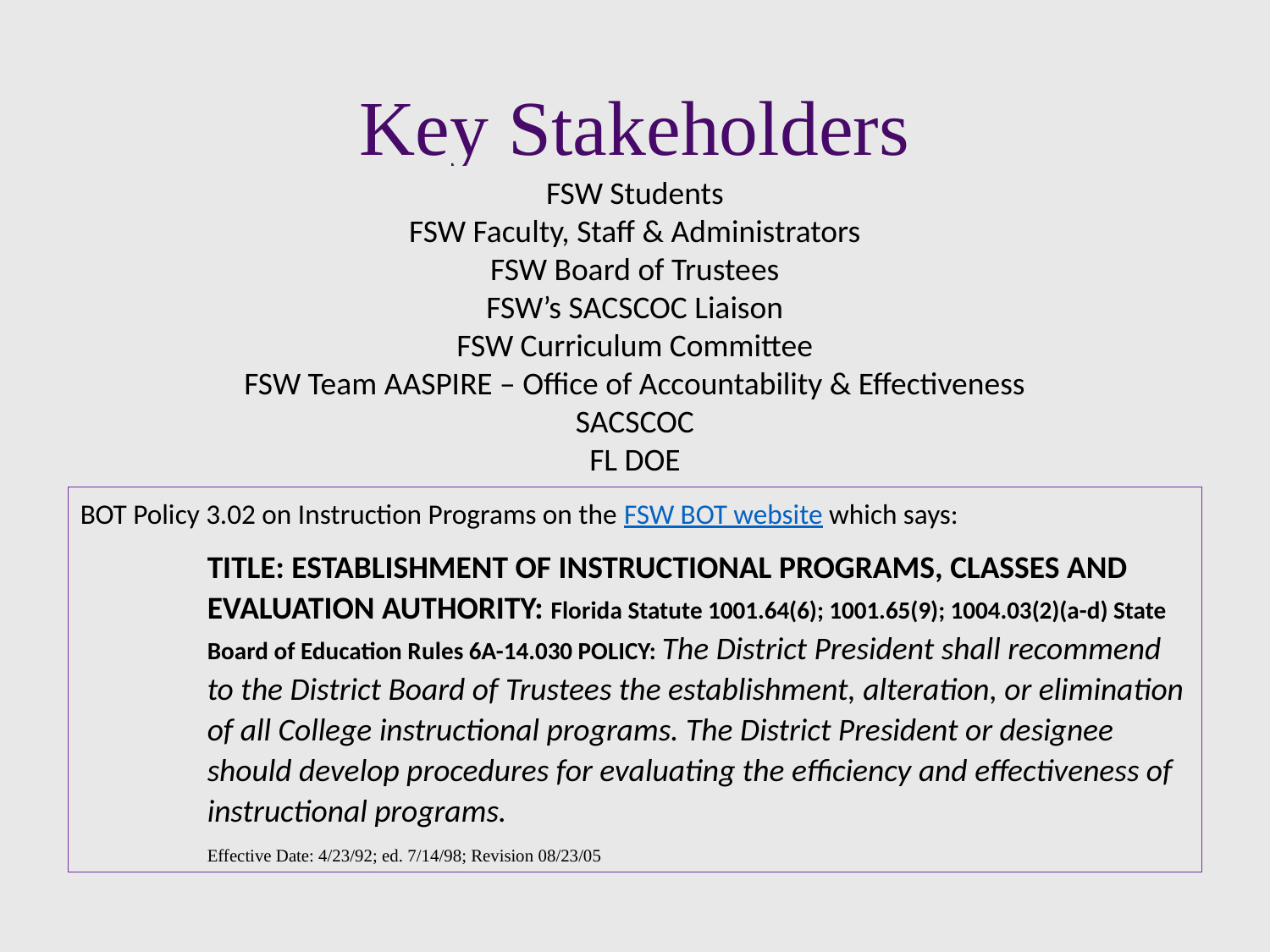

# Key Stakeholders
FSW Students
FSW Faculty, Staff & Administrators
FSW Board of Trustees
FSW’s SACSCOC Liaison
FSW Curriculum Committee
FSW Team AASPIRE – Office of Accountability & Effectiveness
SACSCOC
FL DOE
BOT Policy 3.02 on Instruction Programs on the FSW BOT website which says:
TITLE: ESTABLISHMENT OF INSTRUCTIONAL PROGRAMS, CLASSES AND EVALUATION AUTHORITY: Florida Statute 1001.64(6); 1001.65(9); 1004.03(2)(a-d) State Board of Education Rules 6A-14.030 POLICY: The District President shall recommend to the District Board of Trustees the establishment, alteration, or elimination of all College instructional programs. The District President or designee should develop procedures for evaluating the efficiency and effectiveness of instructional programs.
Effective Date: 4/23/92; ed. 7/14/98; Revision 08/23/05